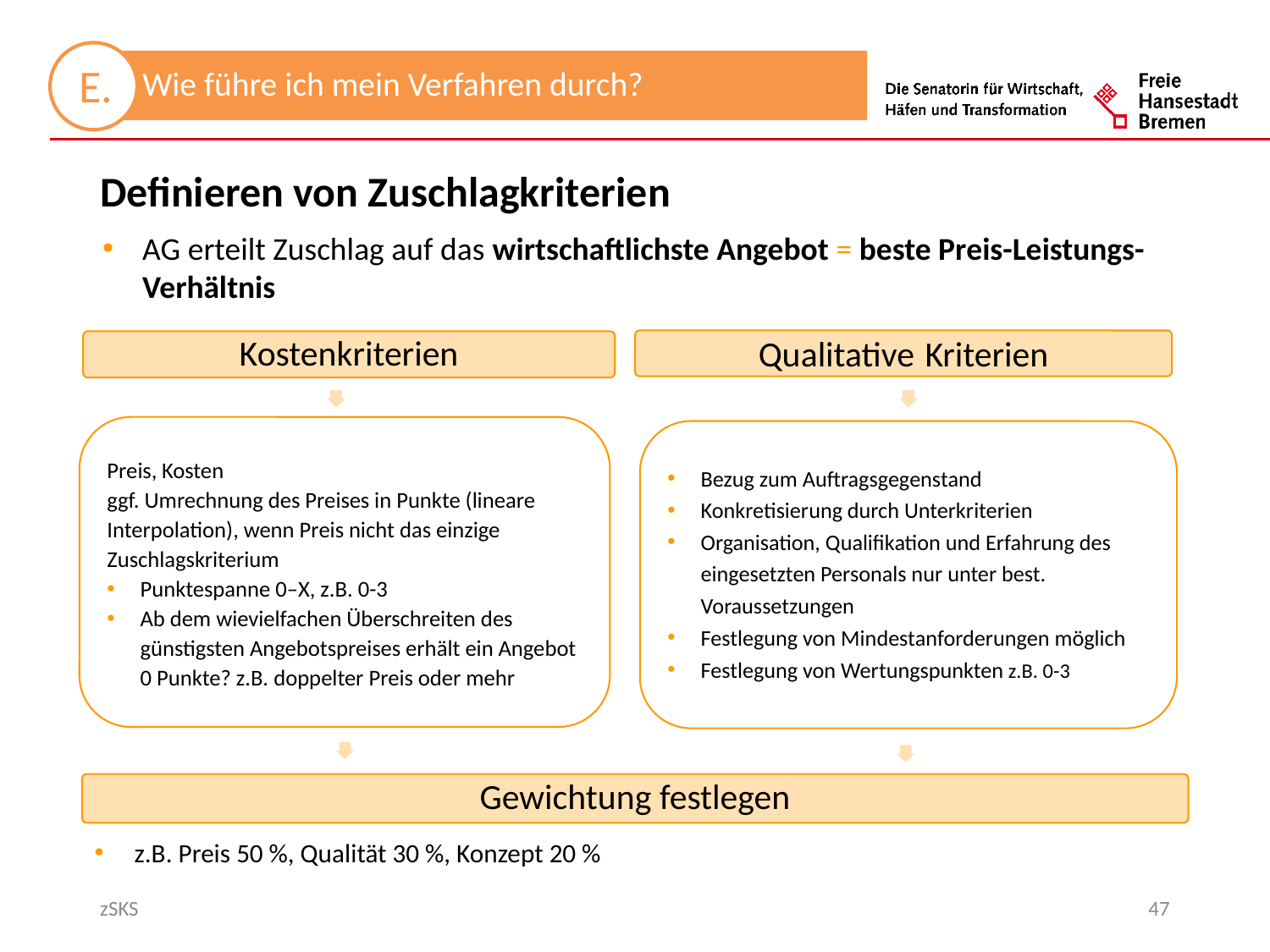

Definieren von Zuschlagkriterien
AG erteilt Zuschlag auf das wirtschaftlichste Angebot = beste Preis-Leistungs-Verhältnis

Qualitative Kriterien

Kostenkriterien

Preis, Kosten
ggf. Umrechnung des Preises in Punkte (lineare Interpolation), wenn Preis nicht das einzige Zuschlagskriterium
Punktespanne 0–X, z.B. 0-3
Ab dem wievielfachen Überschreiten des günstigsten Angebotspreises erhält ein Angebot 0 Punkte? z.B. doppelter Preis oder mehr

Bezug zum Auftragsgegenstand
Konkretisierung durch Unterkriterien
Organisation, Qualifikation und Erfahrung des eingesetzten Personals nur unter best. Voraussetzungen
Festlegung von Mindestanforderungen möglich
Festlegung von Wertungspunkten z.B. 0-3
Festlegung von Mindestanforderungen möglich
Festlegung von Wertungspunkten z.B. 0 – 3dvdf

Gewichtung festlegen

z.B. Preis 50 %, Qualität 30 %, Konzept 20 %
zSKS
47